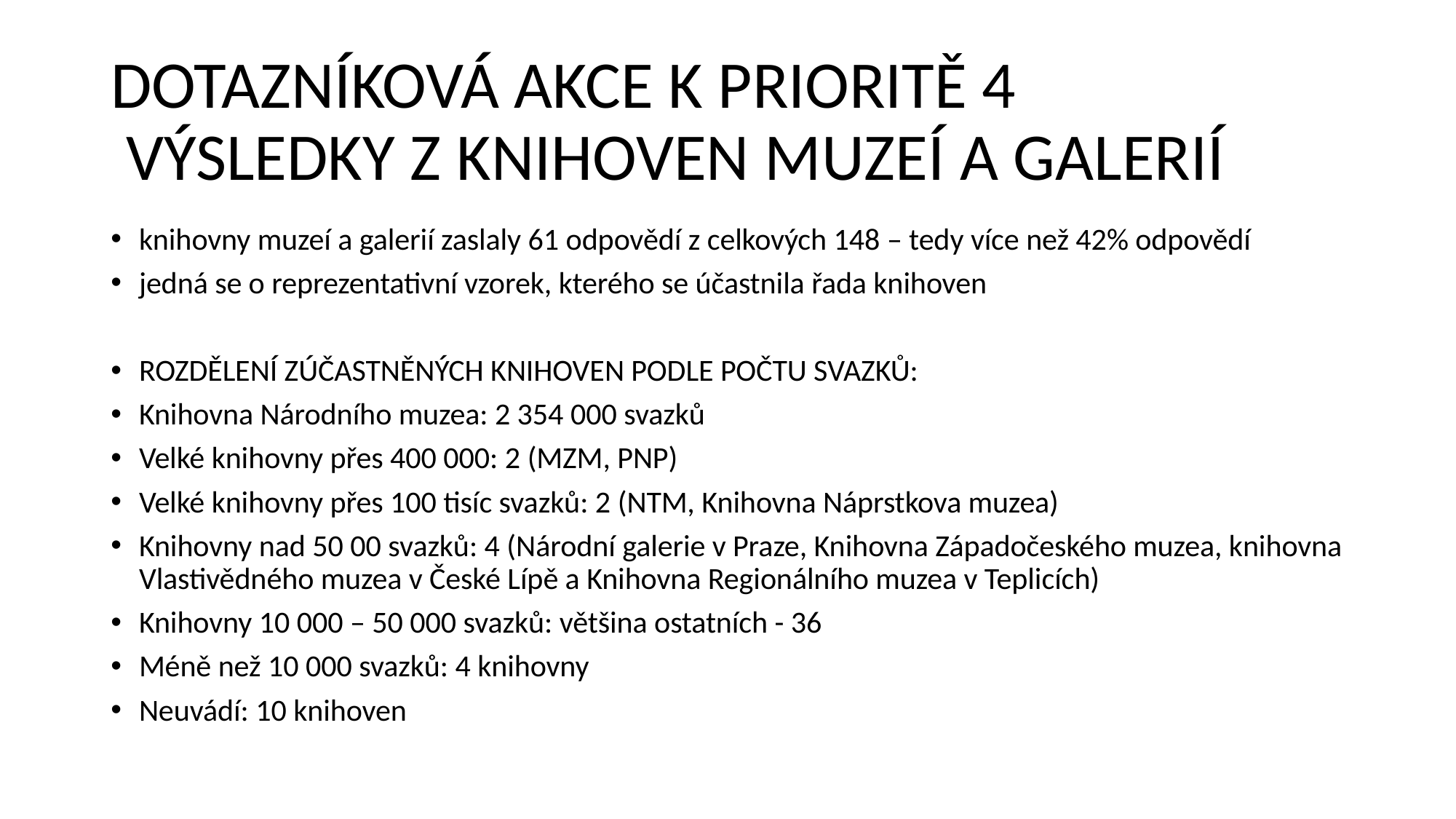

# DOTAZNÍKOVÁ AKCE K PRIORITĚ 4 VÝSLEDKY Z KNIHOVEN MUZEÍ A GALERIÍ
knihovny muzeí a galerií zaslaly 61 odpovědí z celkových 148 – tedy více než 42% odpovědí
jedná se o reprezentativní vzorek, kterého se účastnila řada knihoven

ROZDĚLENÍ ZÚČASTNĚNÝCH KNIHOVEN PODLE POČTU SVAZKŮ:
Knihovna Národního muzea: 2 354 000 svazků
Velké knihovny přes 400 000: 2 (MZM, PNP)
Velké knihovny přes 100 tisíc svazků: 2 (NTM, Knihovna Náprstkova muzea)
Knihovny nad 50 00 svazků: 4 (Národní galerie v Praze, Knihovna Západočeského muzea, knihovna Vlastivědného muzea v České Lípě a Knihovna Regionálního muzea v Teplicích)
Knihovny 10 000 – 50 000 svazků: většina ostatních - 36
Méně než 10 000 svazků: 4 knihovny
Neuvádí: 10 knihoven